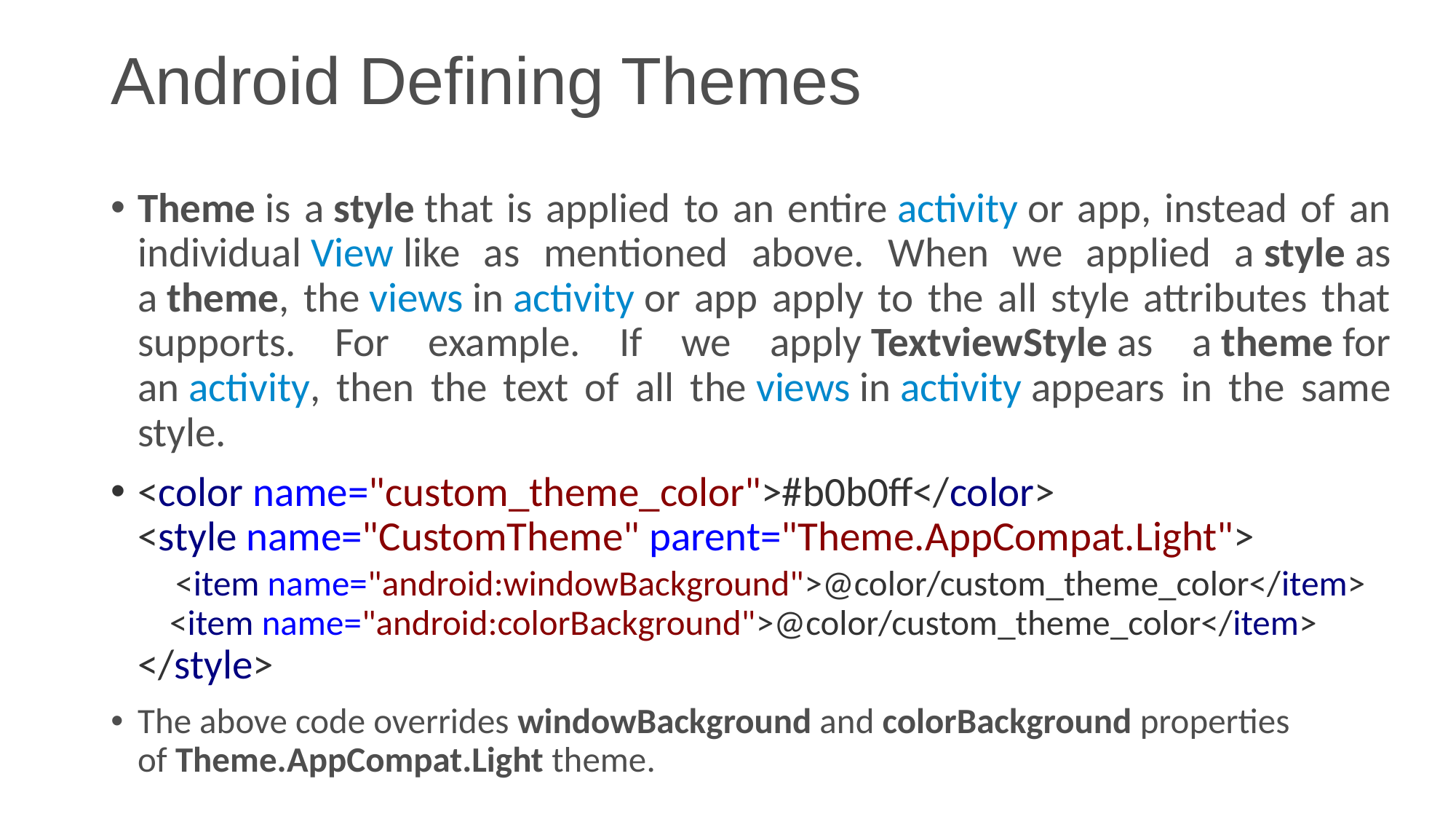

# Android Defining Themes
Theme is a style that is applied to an entire activity or app, instead of an individual View like as mentioned above. When we applied a style as a theme, the views in activity or app apply to the all style attributes that supports. For example. If we apply TextviewStyle as a theme for an activity, then the text of all the views in activity appears in the same style.
<color name="custom_theme_color">#b0b0ff</color>
<style name="CustomTheme" parent="Theme.AppCompat.Light">
    <item name="android:windowBackground">@color/custom_theme_color</item>
    <item name="android:colorBackground">@color/custom_theme_color</item>
</style>
The above code overrides windowBackground and colorBackground properties of Theme.AppCompat.Light theme.